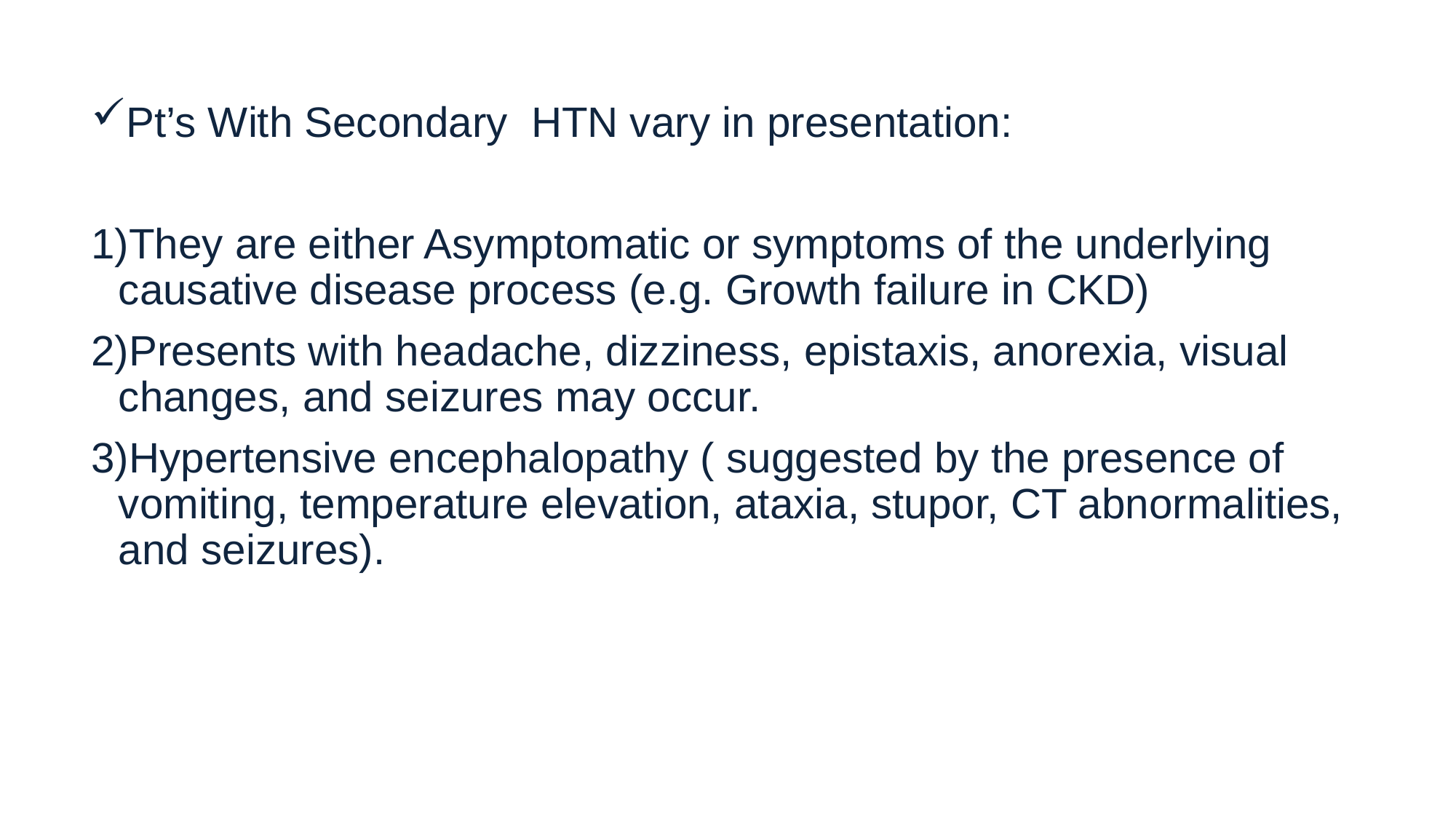

Pt’s With Secondary  HTN vary in presentation:

They are either Asymptomatic or symptoms of the underlying causative disease process (e.g. Growth failure in CKD)
Presents with headache, dizziness, epistaxis, anorexia, visual changes, and seizures may occur.
Hypertensive encephalopathy ( suggested by the presence of vomiting, temperature elevation, ataxia, stupor, CT abnormalities, and seizures).